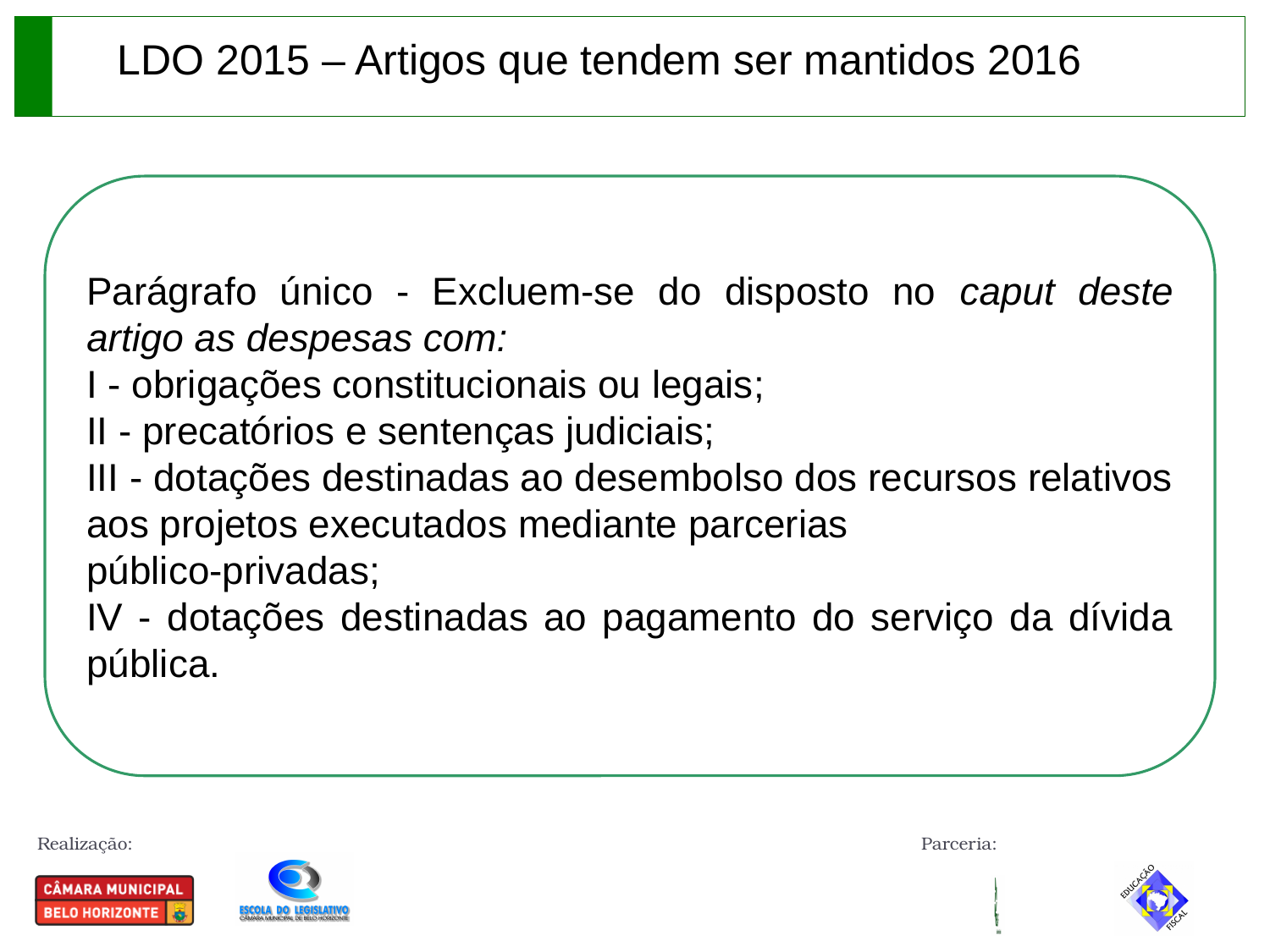

LDO 2015 – Artigos que tendem ser mantidos 2016
Parágrafo único - Excluem-se do disposto no caput deste artigo as despesas com:
I - obrigações constitucionais ou legais;
II - precatórios e sentenças judiciais;
III - dotações destinadas ao desembolso dos recursos relativos aos projetos executados mediante parcerias
público-privadas;
IV - dotações destinadas ao pagamento do serviço da dívida pública.